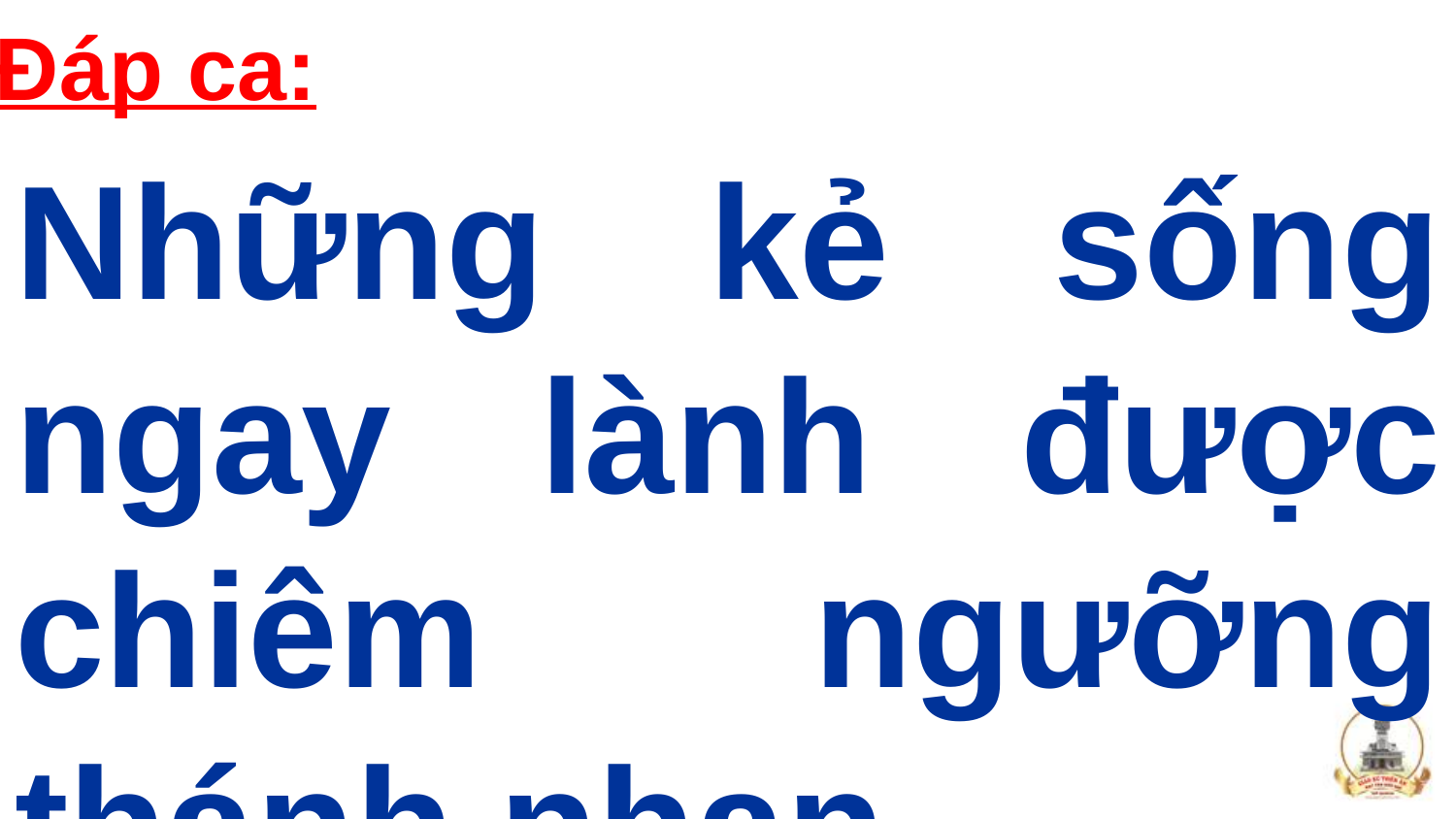

Đáp ca:
Những kẻ sống ngay lành được chiêm ngưỡng thánh nhan.